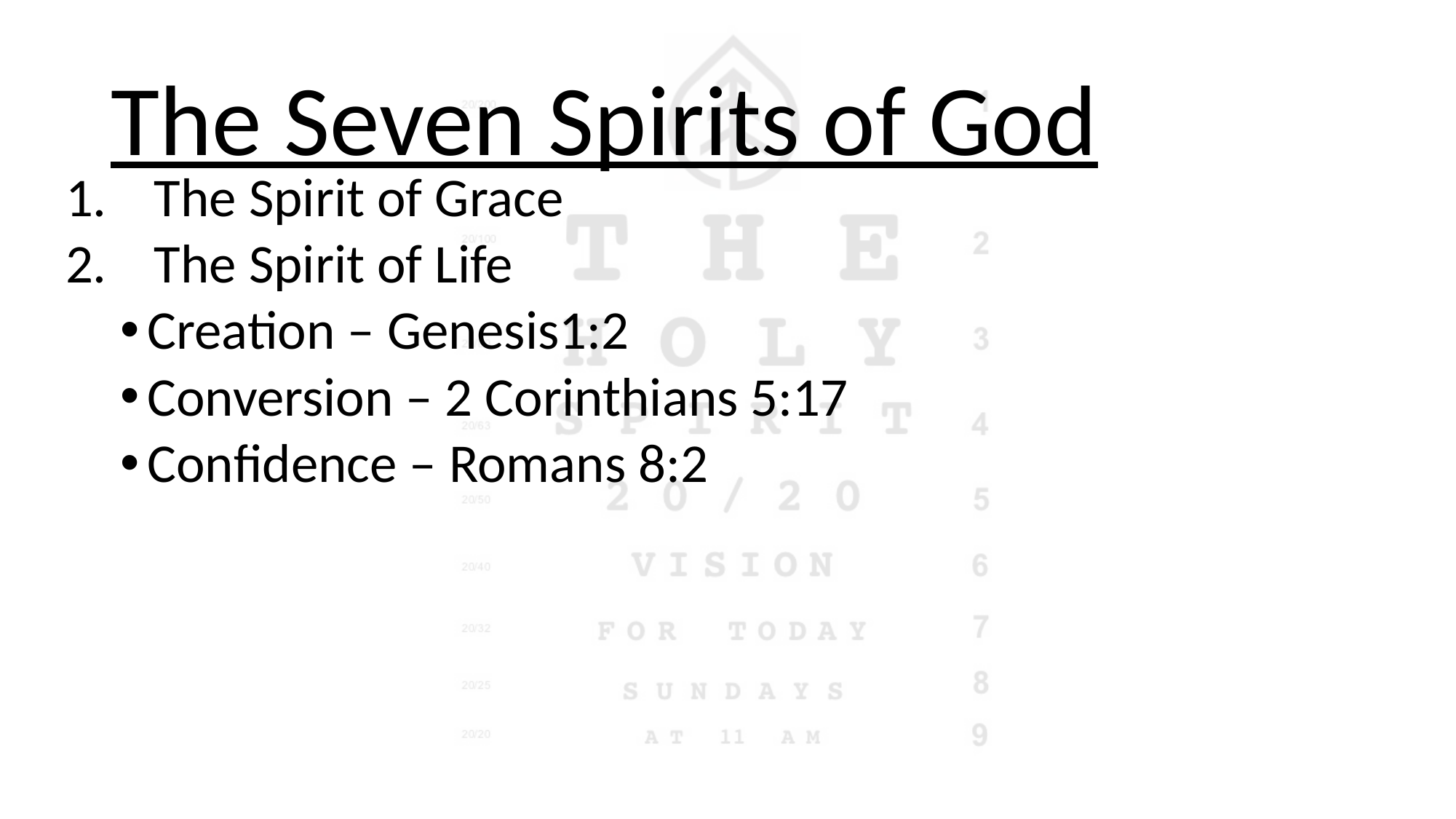

# The Seven Spirits of God
The Spirit of Grace
The Spirit of Life
Creation – Genesis1:2
Conversion – 2 Corinthians 5:17
Confidence – Romans 8:2